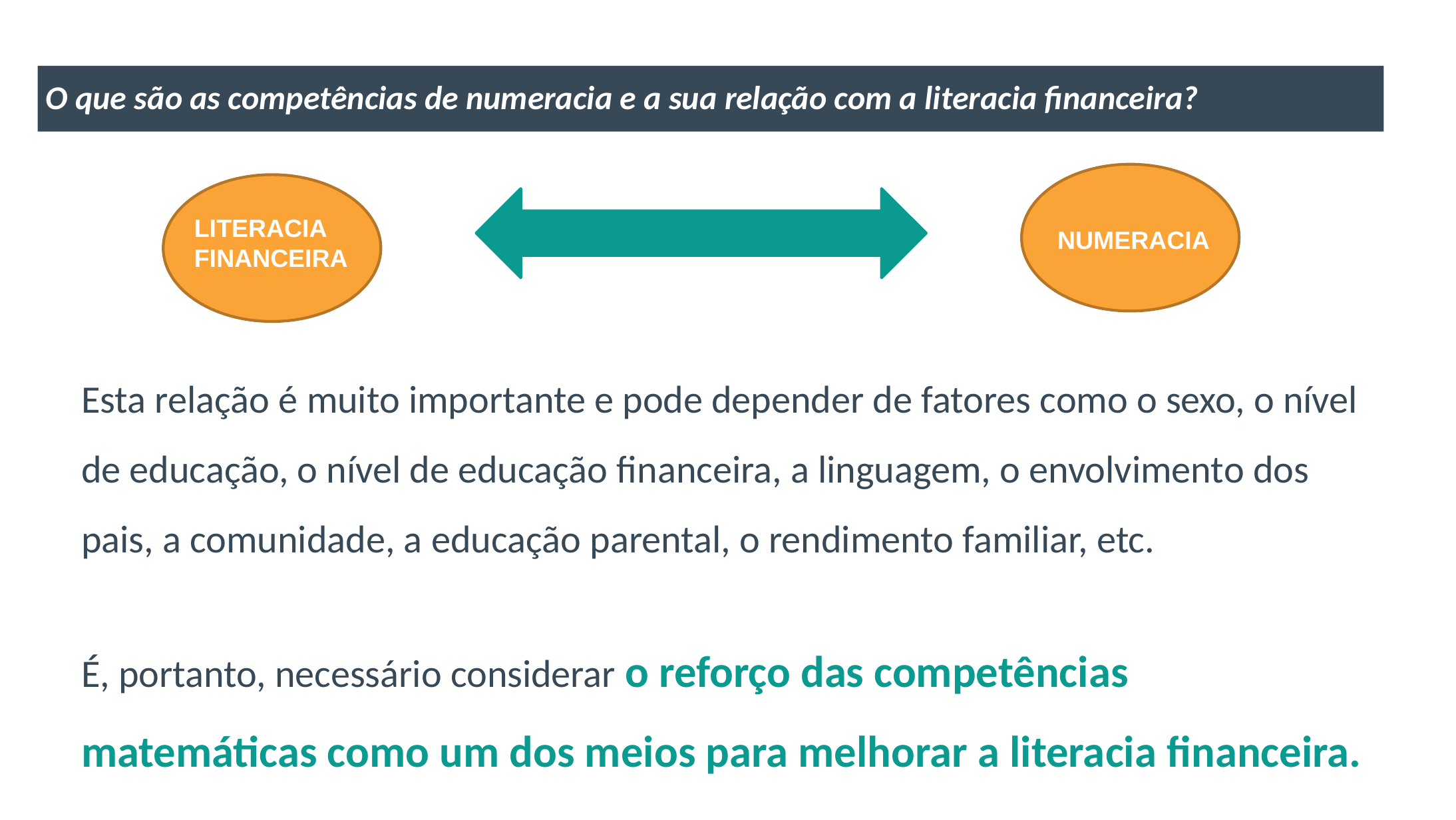

O que são as competências de numeracia e a sua relação com a literacia financeira?

LITERACIA
FINANCEIRA
NUMERACIA
Esta relação é muito importante e pode depender de fatores como o sexo, o nível de educação, o nível de educação financeira, a linguagem, o envolvimento dos pais, a comunidade, a educação parental, o rendimento familiar, etc.
É, portanto, necessário considerar o reforço das competências matemáticas como um dos meios para melhorar a literacia financeira.